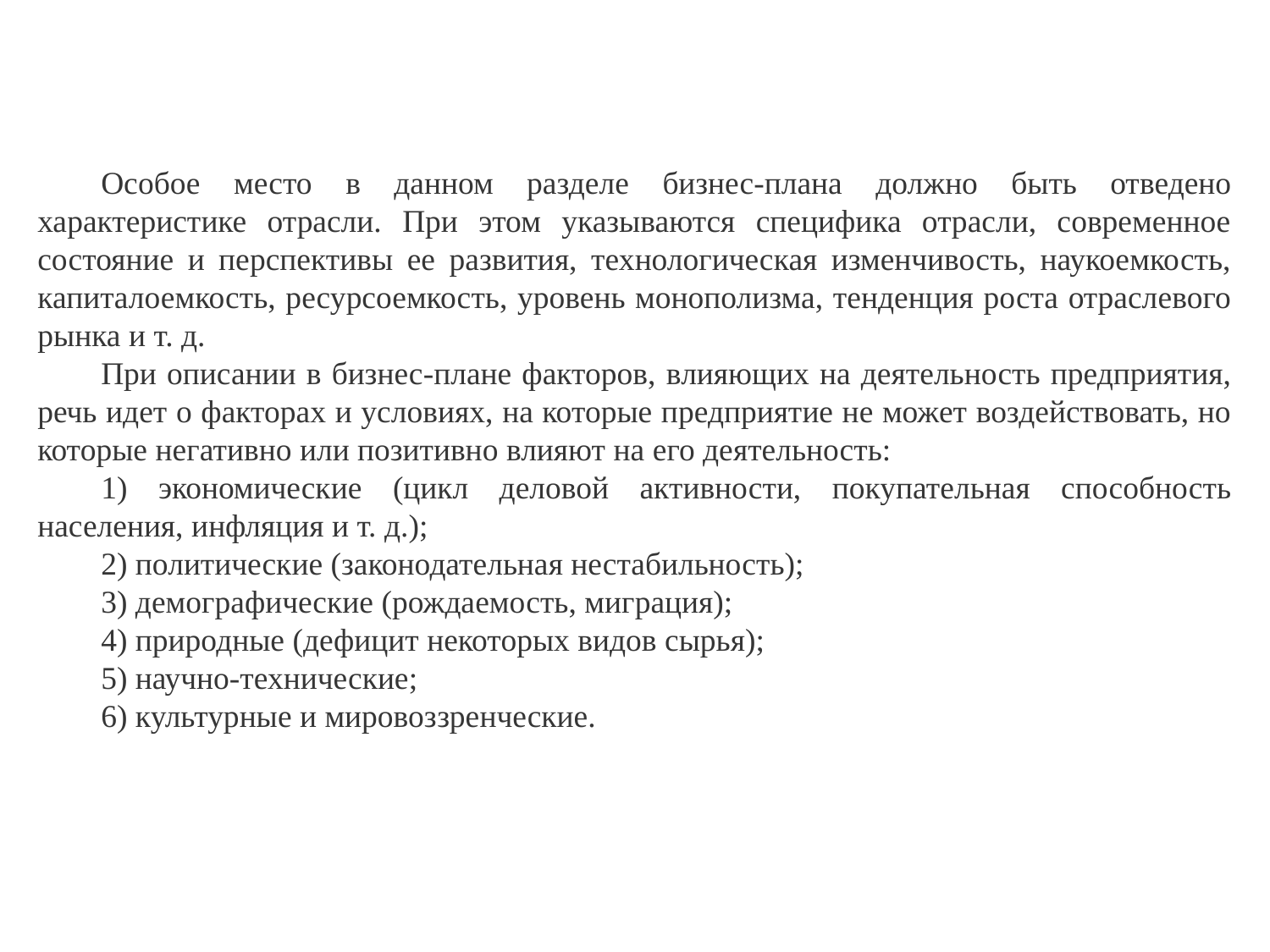

Особое место в данном разделе бизнес-плана должно быть отведено характеристике отрасли. При этом указываются специфика отрасли, современное состояние и перспективы ее развития, технологическая изменчивость, наукоемкость, капиталоемкость, ресурсоемкость, уровень монополизма, тенденция роста отраслевого рынка и т. д.
При описании в бизнес-плане факторов, влияющих на деятельность предприятия, речь идет о факторах и условиях, на которые предприятие не может воздействовать, но которые негативно или позитивно влияют на его деятельность:
1) экономические (цикл деловой активности, покупательная способность населения, инфляция и т. д.);
2) политические (законодательная нестабильность);
3) демографические (рождаемость, миграция);
4) природные (дефицит некоторых видов сырья);
5) научно-технические;
6) культурные и мировоззренческие.